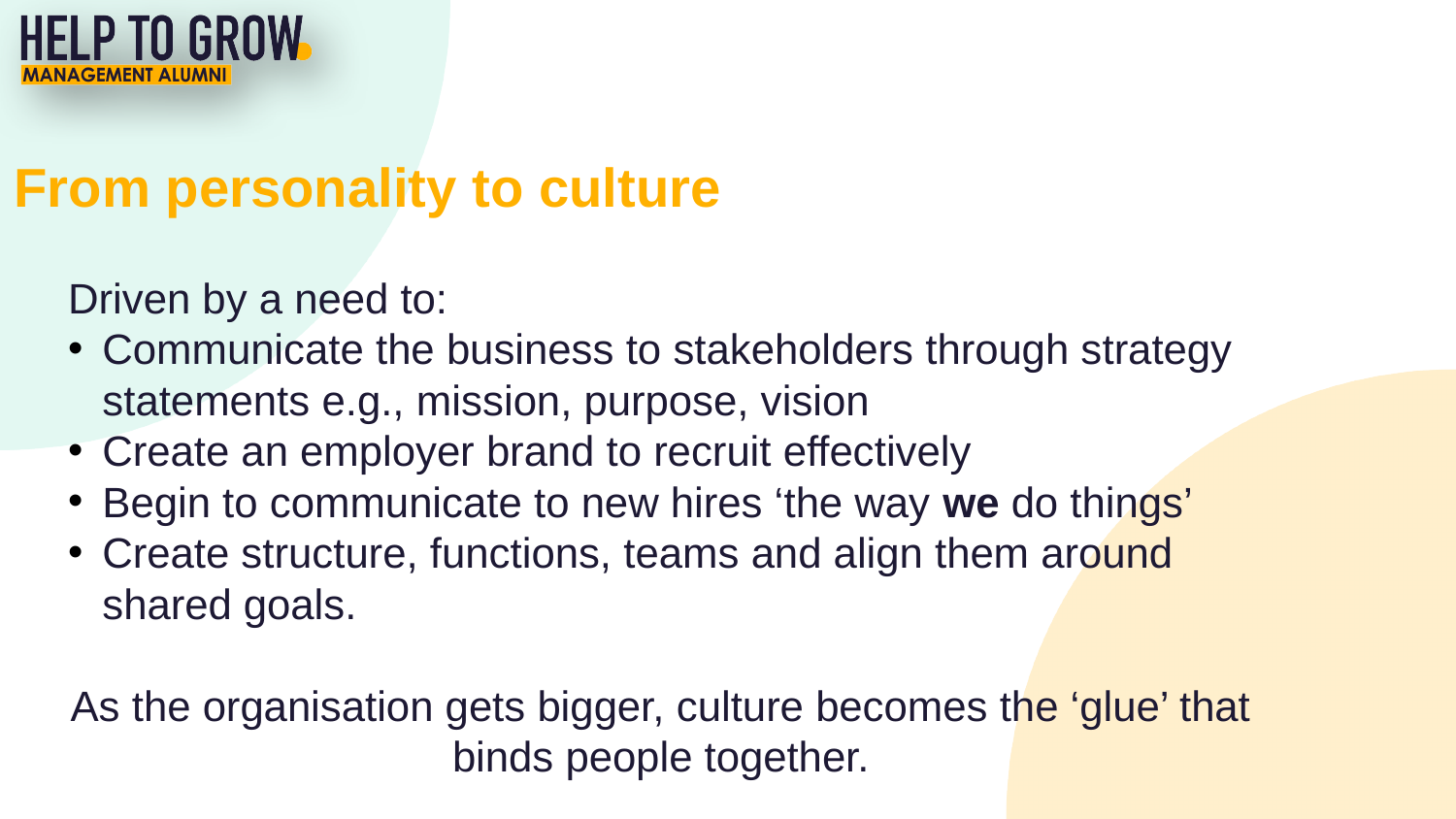

From personality to culture
Driven by a need to:
Communicate the business to stakeholders through strategy statements e.g., mission, purpose, vision
Create an employer brand to recruit effectively
Begin to communicate to new hires ‘the way we do things’
Create structure, functions, teams and align them around shared goals.

As the organisation gets bigger, culture becomes the ‘glue’ that binds people together.